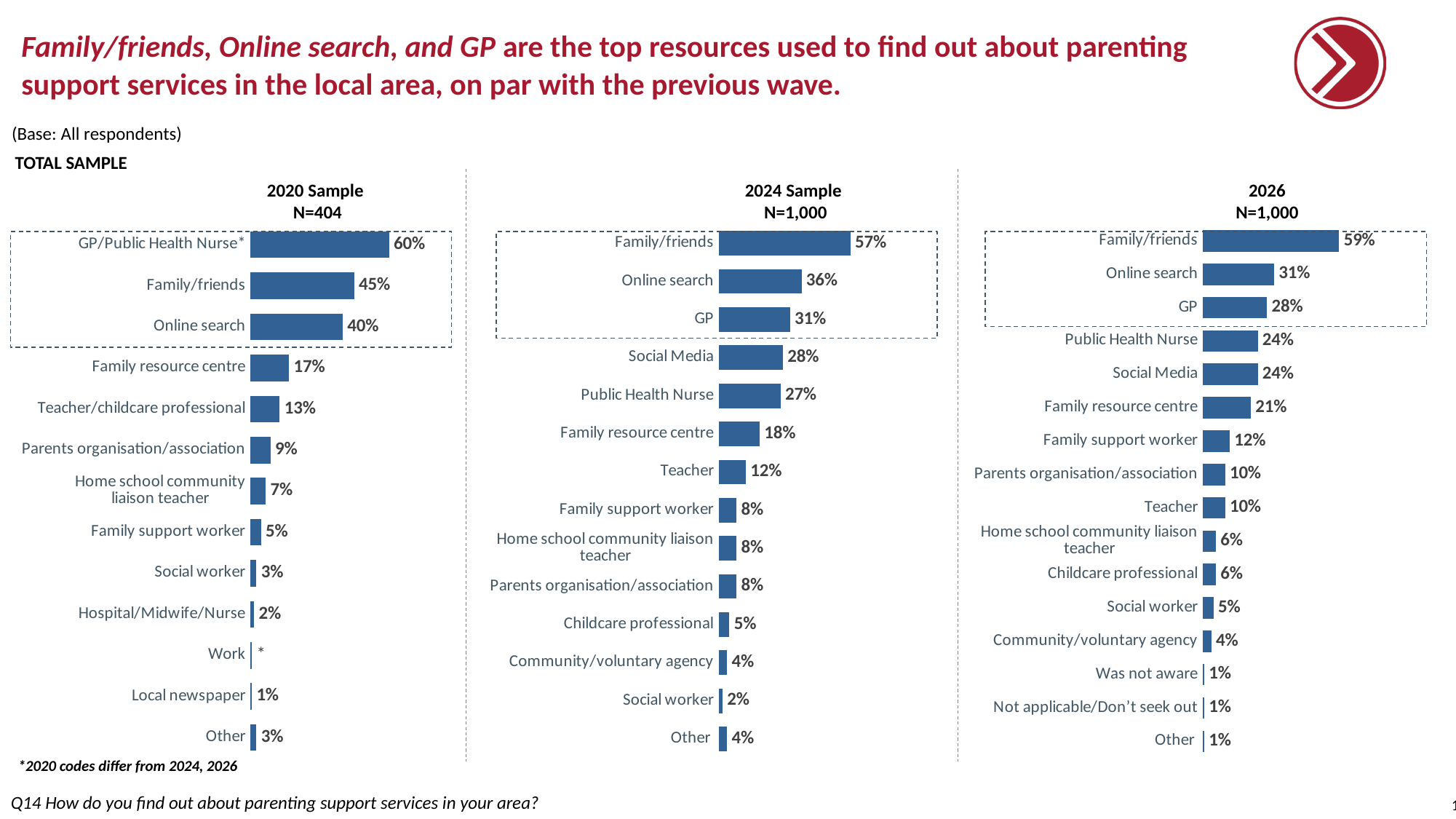

# Family/friends, Online search, and GP are the top resources used to find out about parenting support services in the local area, on par with the previous wave.
(Base: All respondents)
TOTAL SAMPLE
2020 Sample
N=404
2024 Sample
N=1,000
2026
N=1,000

### Chart

| Category | 1st  |
|---|---|
| GP/Public Health Nurse* | 0.6 |
| Family/friends | 0.45 |
| Online search | 0.4 |
| Family resource centre | 0.17 |
| Teacher/childcare professional | 0.13 |
| Parents organisation/association | 0.09 |
| Home school community liaison teacher | 0.07 |
| Family support worker | 0.05 |
| Social worker | 0.03 |
| Hospital/Midwife/Nurse | 0.02 |
| Work | 0.01 |
| Local newspaper | 0.01 |
| Other | 0.03 |

### Chart

| Category | 1st  |
|---|---|
| Family/friends | 0.57 |
| Online search | 0.36 |
| GP | 0.31 |
| Social Media | 0.28 |
| Public Health Nurse | 0.27 |
| Family resource centre | 0.18 |
| Teacher | 0.12 |
| Family support worker | 0.08 |
| Home school community liaison teacher | 0.08 |
| Parents organisation/association | 0.08 |
| Childcare professional | 0.05 |
| Community/voluntary agency | 0.04 |
| Social worker | 0.02 |
| Other  | 0.04 |

### Chart

| Category | 1st  |
|---|---|
| Family/friends | 0.59 |
| Online search | 0.31 |
| GP | 0.28 |
| Public Health Nurse | 0.24 |
| Social Media | 0.24 |
| Family resource centre | 0.21 |
| Family support worker | 0.12 |
| Parents organisation/association | 0.1 |
| Teacher | 0.1 |
| Home school community liaison teacher | 0.06 |
| Childcare professional | 0.06 |
| Social worker | 0.05 |
| Community/voluntary agency | 0.04 |
| Was not aware | 0.01 |
| Not applicable/Don’t seek out | 0.01 |
| Other  | 0.01 |

*2020 codes differ from 2024, 2026
Q14 How do you find out about parenting support services in your area?